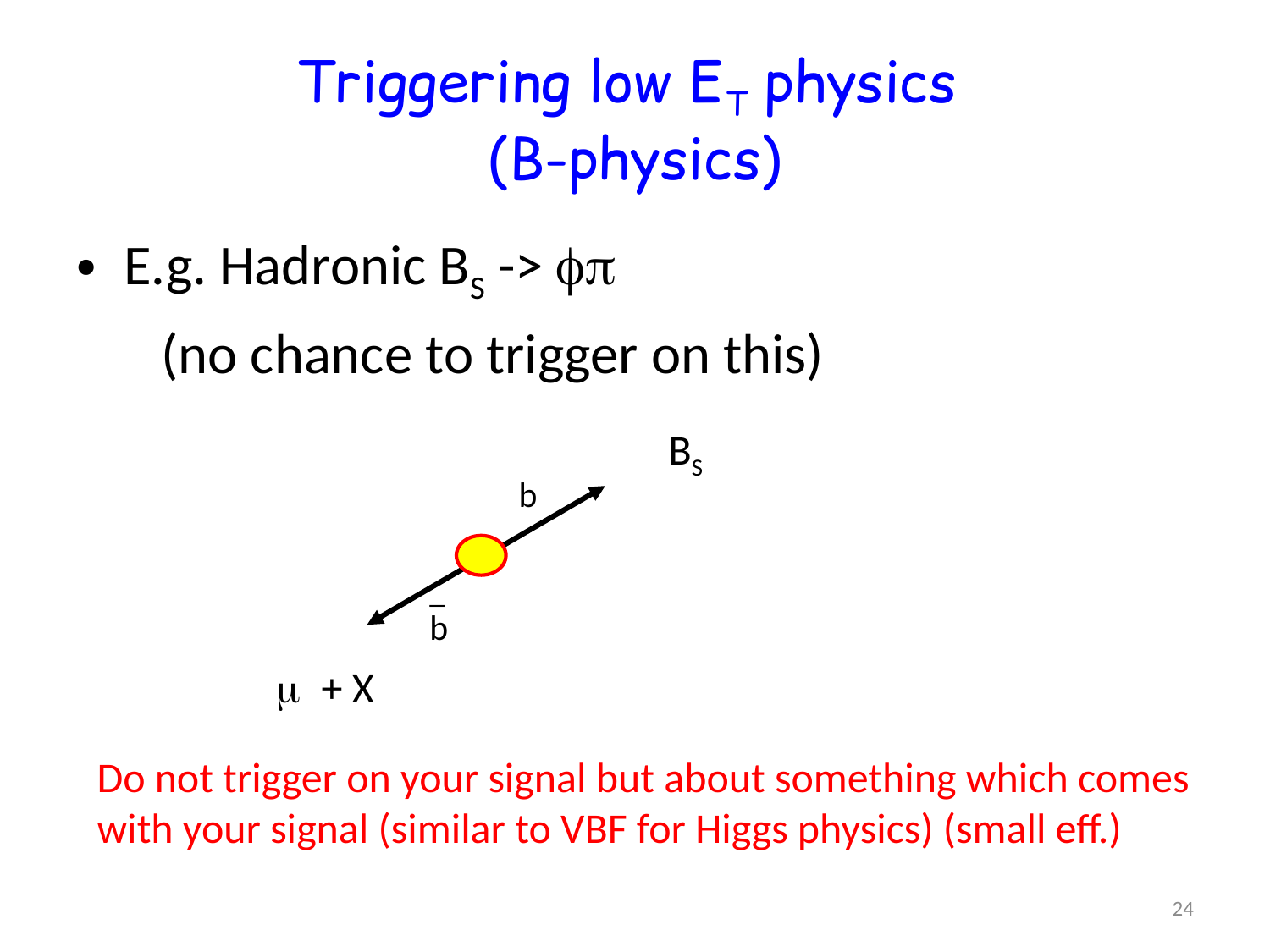

# Triggering low ET physics (B-physics)
E.g. Hadronic BS -> φπ
   (no chance to trigger on this)
BS
b

_
b
μ + X
Do not trigger on your signal but about something which comes
with your signal (similar to VBF for Higgs physics) (small eff.)
24